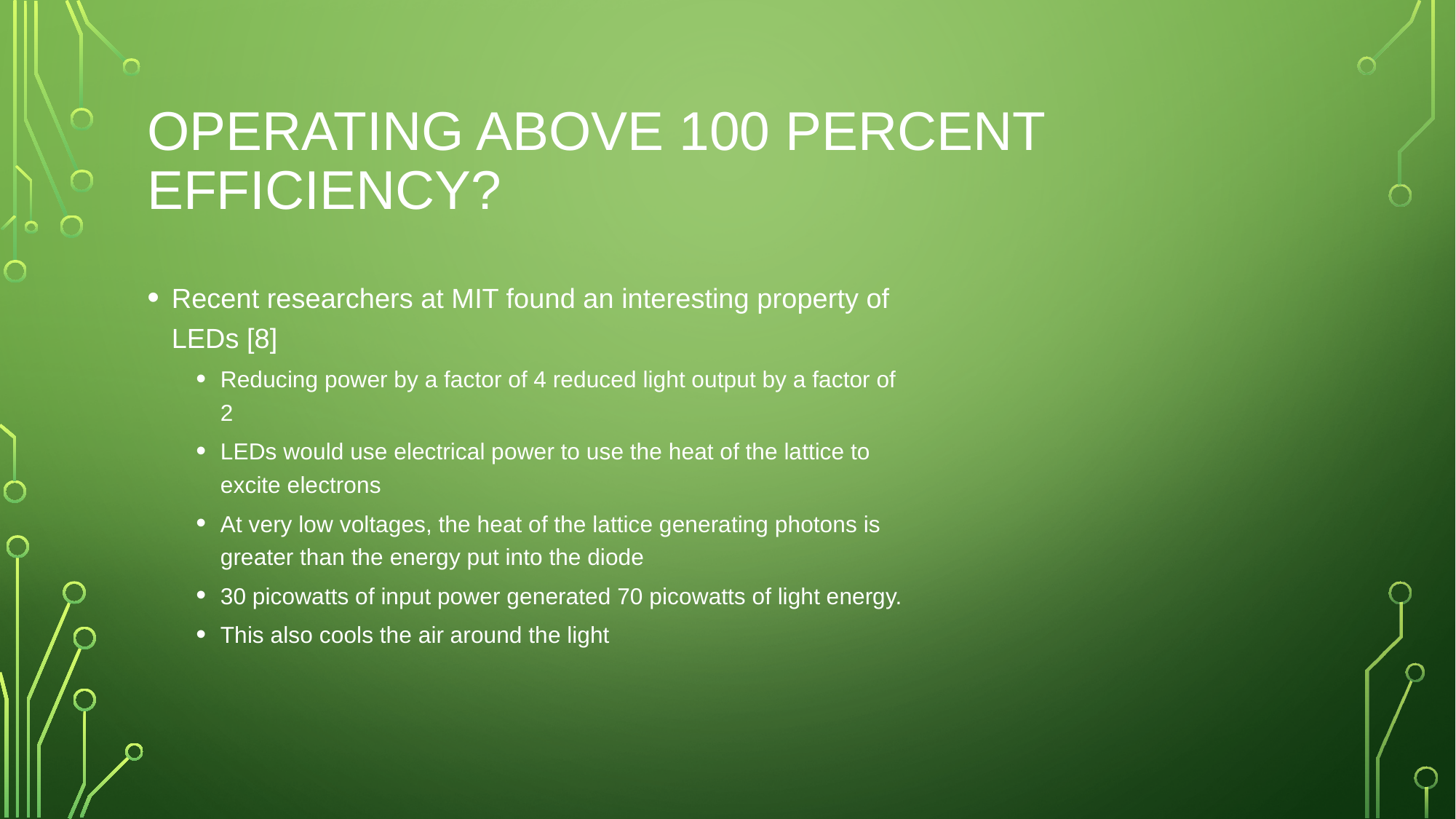

# Operating above 100 percent efficiency?
Recent researchers at MIT found an interesting property of LEDs [8]
Reducing power by a factor of 4 reduced light output by a factor of 2
LEDs would use electrical power to use the heat of the lattice to excite electrons
At very low voltages, the heat of the lattice generating photons is greater than the energy put into the diode
30 picowatts of input power generated 70 picowatts of light energy.
This also cools the air around the light